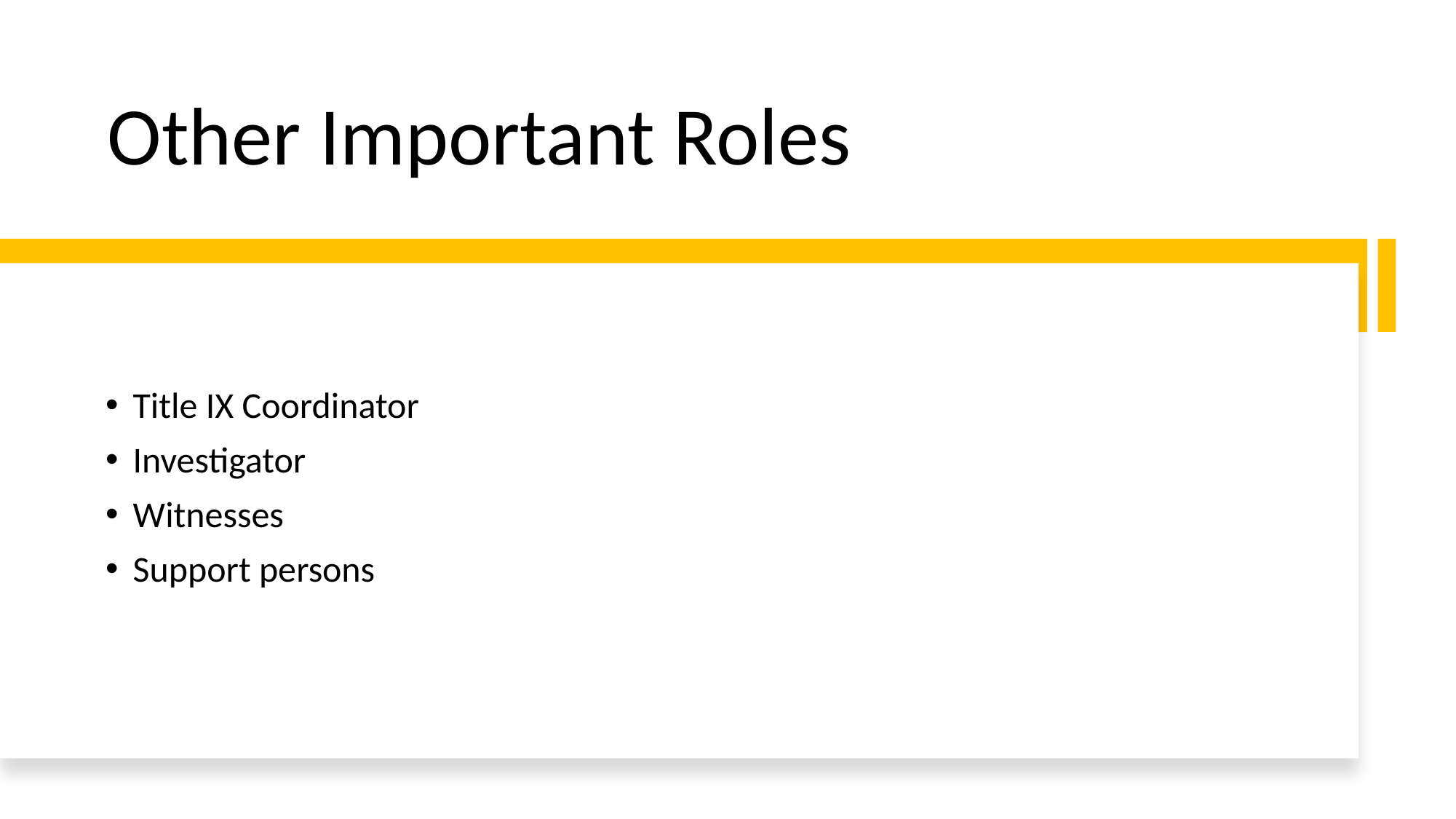

# Other Important Roles

Title IX Coordinator
Investigator
Witnesses
Support persons